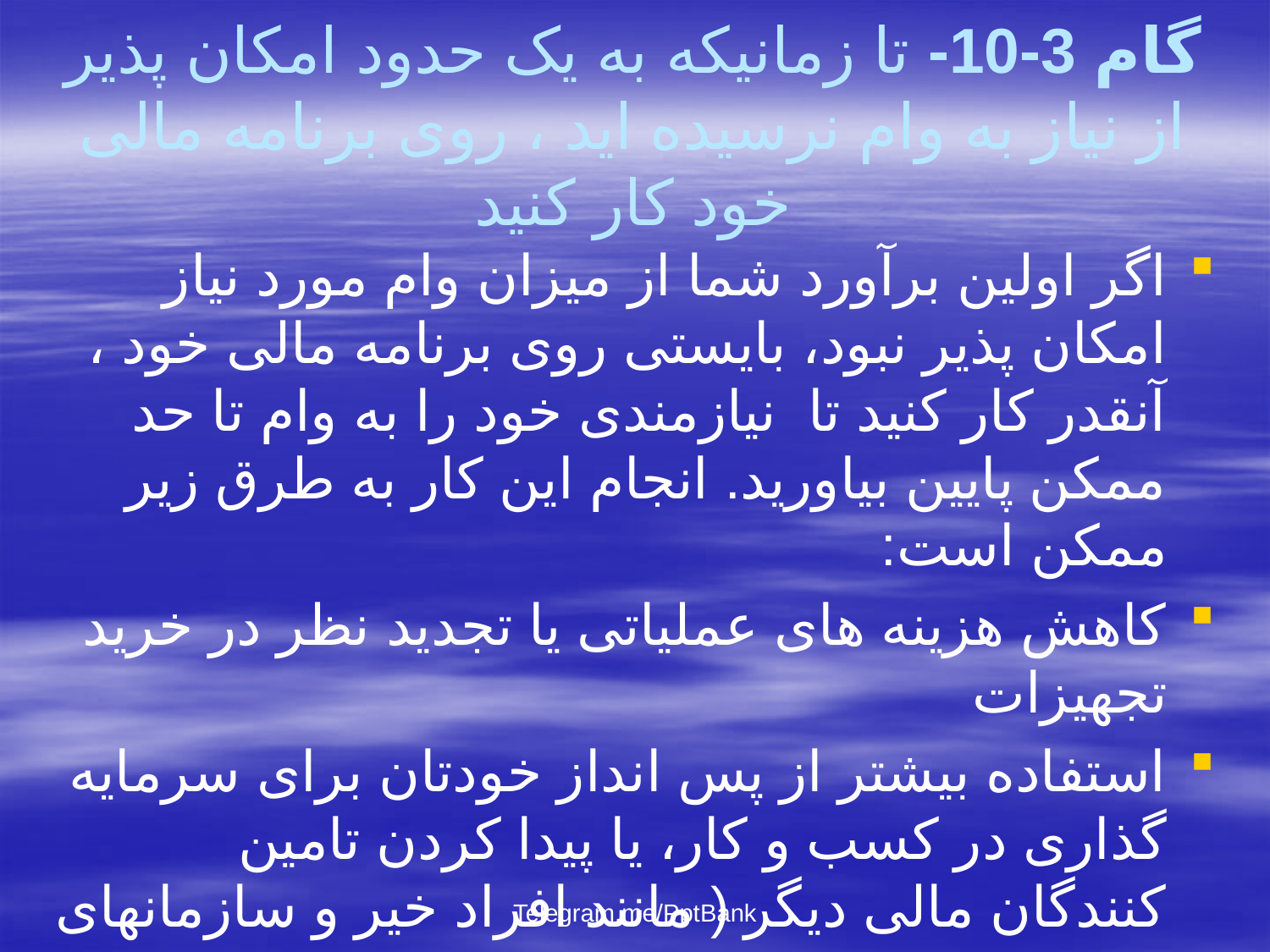

# گام 3-10- تا زمانیکه به یک حدود امکان پذیر از نیاز به وام نرسیده اید ، روی برنامه مالی خود کار کنید
اگر اولین برآورد شما از میزان وام مورد نیاز امکان پذیر نبود، بایستی روی برنامه مالی خود ، آنقدر کار کنید تا  نیازمندی خود را به وام تا حد ممکن پایین بیاورید. انجام این کار به طرق زیر ممکن است:
کاهش هزینه های عملیاتی یا تجدید نظر در خرید تجهیزات
استفاده بیشتر از پس انداز خودتان برای سرمایه گذاری در کسب و کار، یا پیدا کردن تامین کنندگان مالی دیگر ( مانند افراد خیر و سازمانهای خیریه)

Telegram.me/PptBank